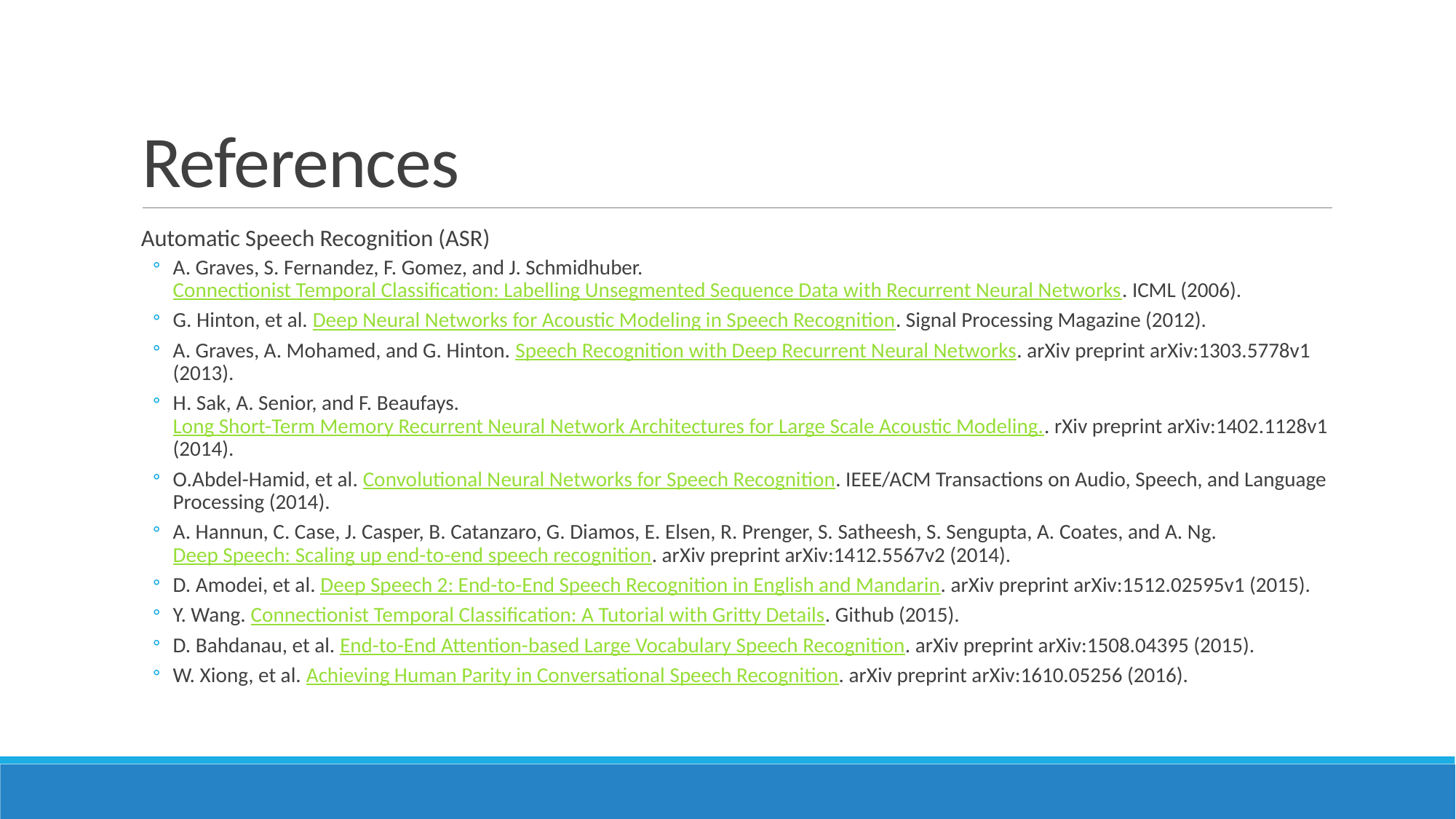

# References
Automatic Speech Recognition (ASR)
A. Graves, S. Fernandez, F. Gomez, and J. Schmidhuber. Connectionist Temporal Classification: Labelling Unsegmented Sequence Data with Recurrent Neural Networks. ICML (2006).
G. Hinton, et al. Deep Neural Networks for Acoustic Modeling in Speech Recognition. Signal Processing Magazine (2012).
A. Graves, A. Mohamed, and G. Hinton. Speech Recognition with Deep Recurrent Neural Networks. arXiv preprint arXiv:1303.5778v1 (2013).
H. Sak, A. Senior, and F. Beaufays. Long Short-Term Memory Recurrent Neural Network Architectures for Large Scale Acoustic Modeling.. rXiv preprint arXiv:1402.1128v1 (2014).
O.Abdel-Hamid, et al. Convolutional Neural Networks for Speech Recognition. IEEE/ACM Transactions on Audio, Speech, and Language Processing (2014).
A. Hannun, C. Case, J. Casper, B. Catanzaro, G. Diamos, E. Elsen, R. Prenger, S. Satheesh, S. Sengupta, A. Coates, and A. Ng. Deep Speech: Scaling up end-to-end speech recognition. arXiv preprint arXiv:1412.5567v2 (2014).
D. Amodei, et al. Deep Speech 2: End-to-End Speech Recognition in English and Mandarin. arXiv preprint arXiv:1512.02595v1 (2015).
Y. Wang. Connectionist Temporal Classification: A Tutorial with Gritty Details. Github (2015).
D. Bahdanau, et al. End-to-End Attention-based Large Vocabulary Speech Recognition. arXiv preprint arXiv:1508.04395 (2015).
W. Xiong, et al. Achieving Human Parity in Conversational Speech Recognition. arXiv preprint arXiv:1610.05256 (2016).